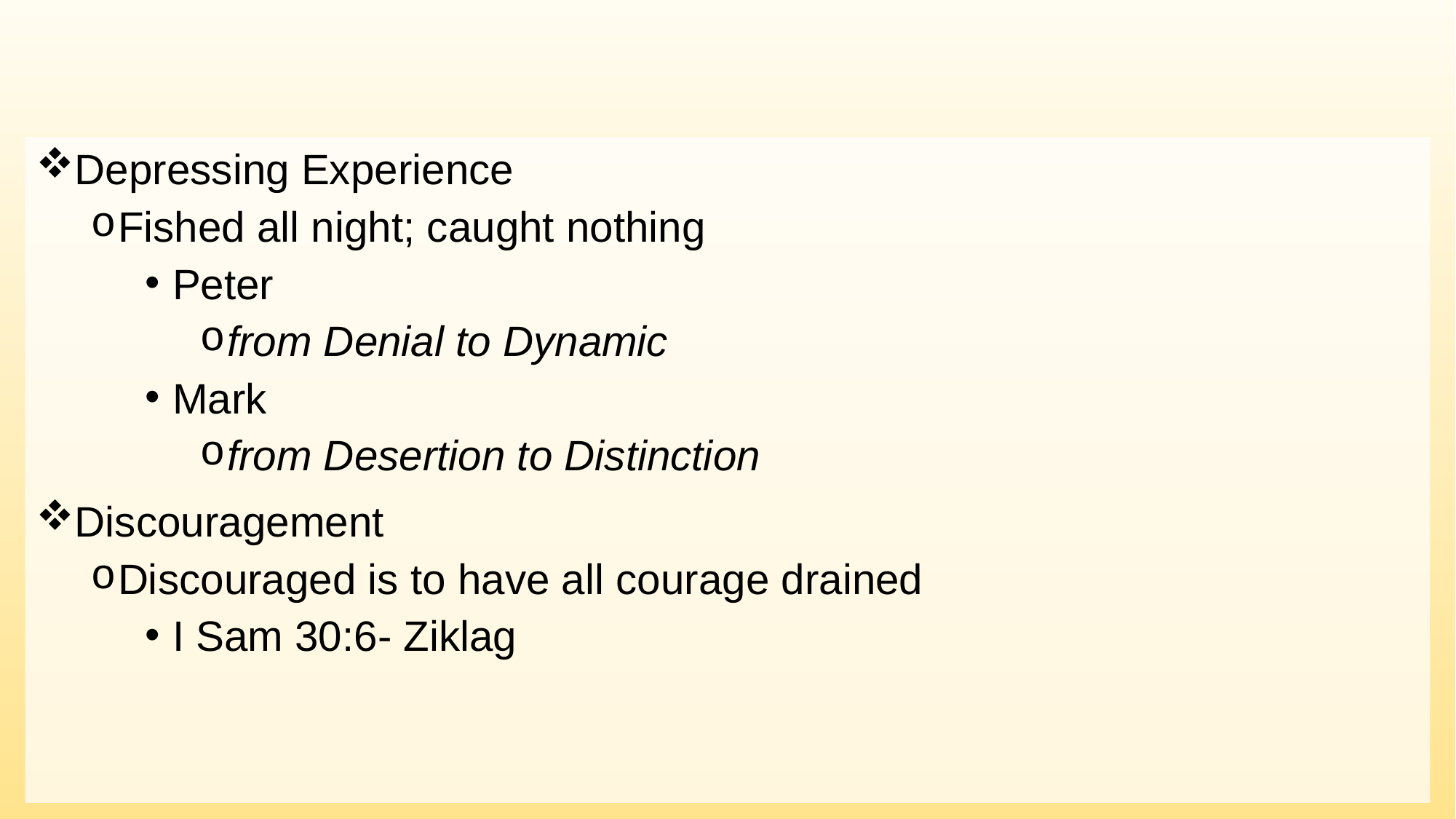

#
Depressing Experience
Fished all night; caught nothing
Peter
from Denial to Dynamic
Mark
from Desertion to Distinction
Discouragement
Discouraged is to have all courage drained
I Sam 30:6- Ziklag